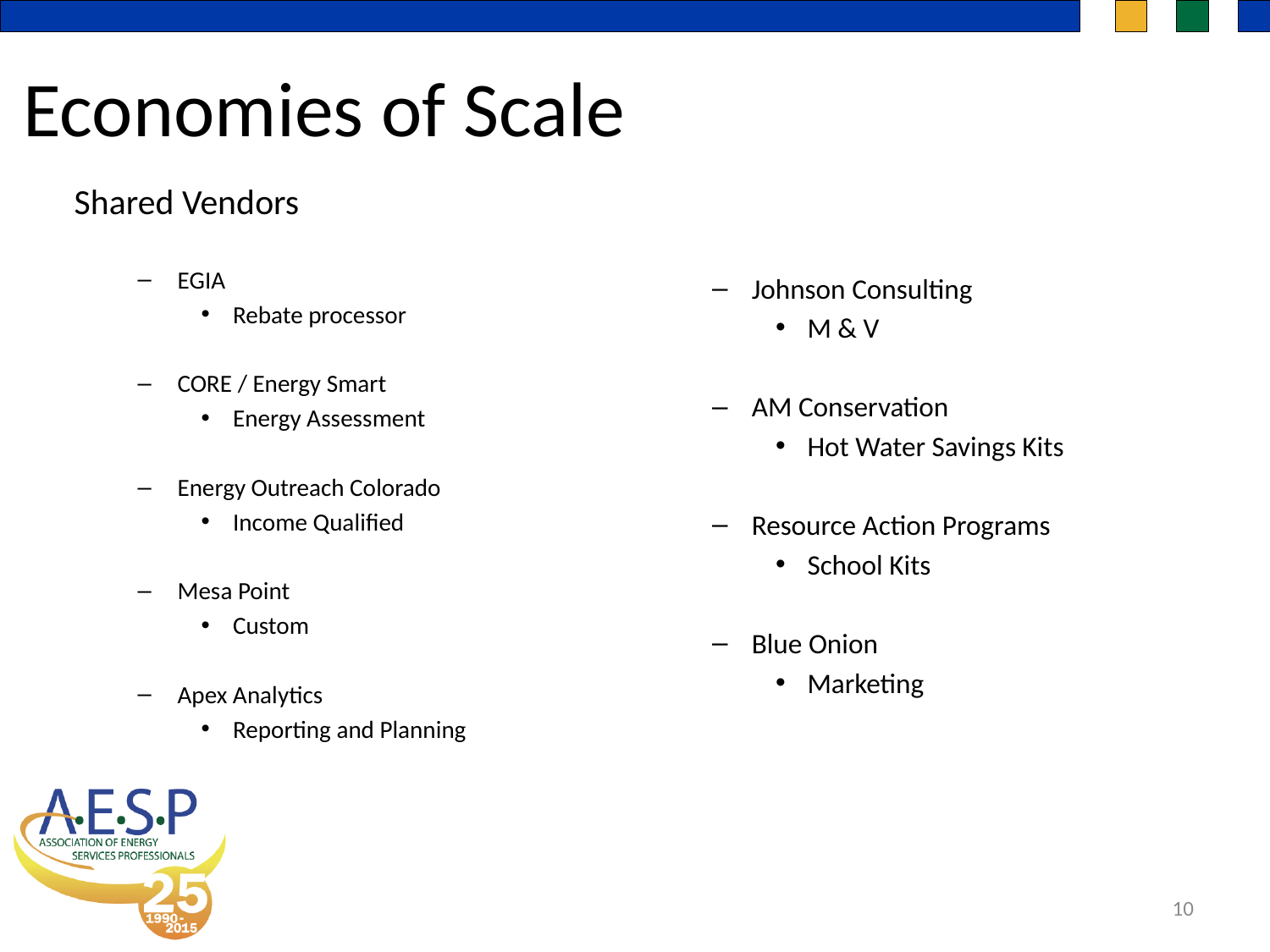

Economies of Scale
Shared Vendors

EGIA
Rebate processor

CORE / Energy Smart
Energy Assessment

Energy Outreach Colorado
Income Qualified

Mesa Point
Custom

Apex Analytics
Reporting and Planning

Johnson Consulting
M & V

AM Conservation
Hot Water Savings Kits

Resource Action Programs
School Kits

Blue Onion
Marketing

10